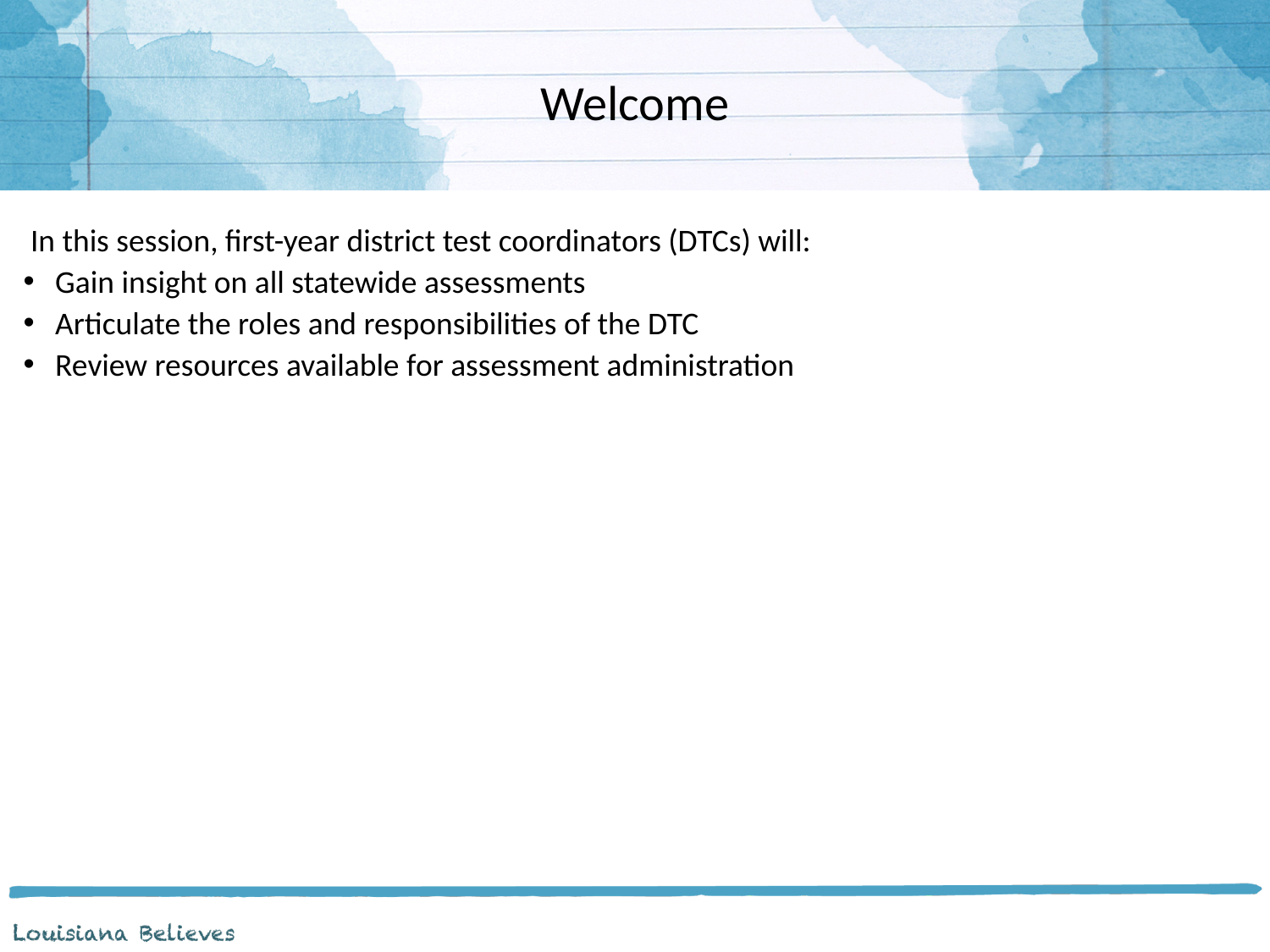

# Welcome
 In this session, first-year district test coordinators (DTCs) will:
Gain insight on all statewide assessments
Articulate the roles and responsibilities of the DTC
Review resources available for assessment administration